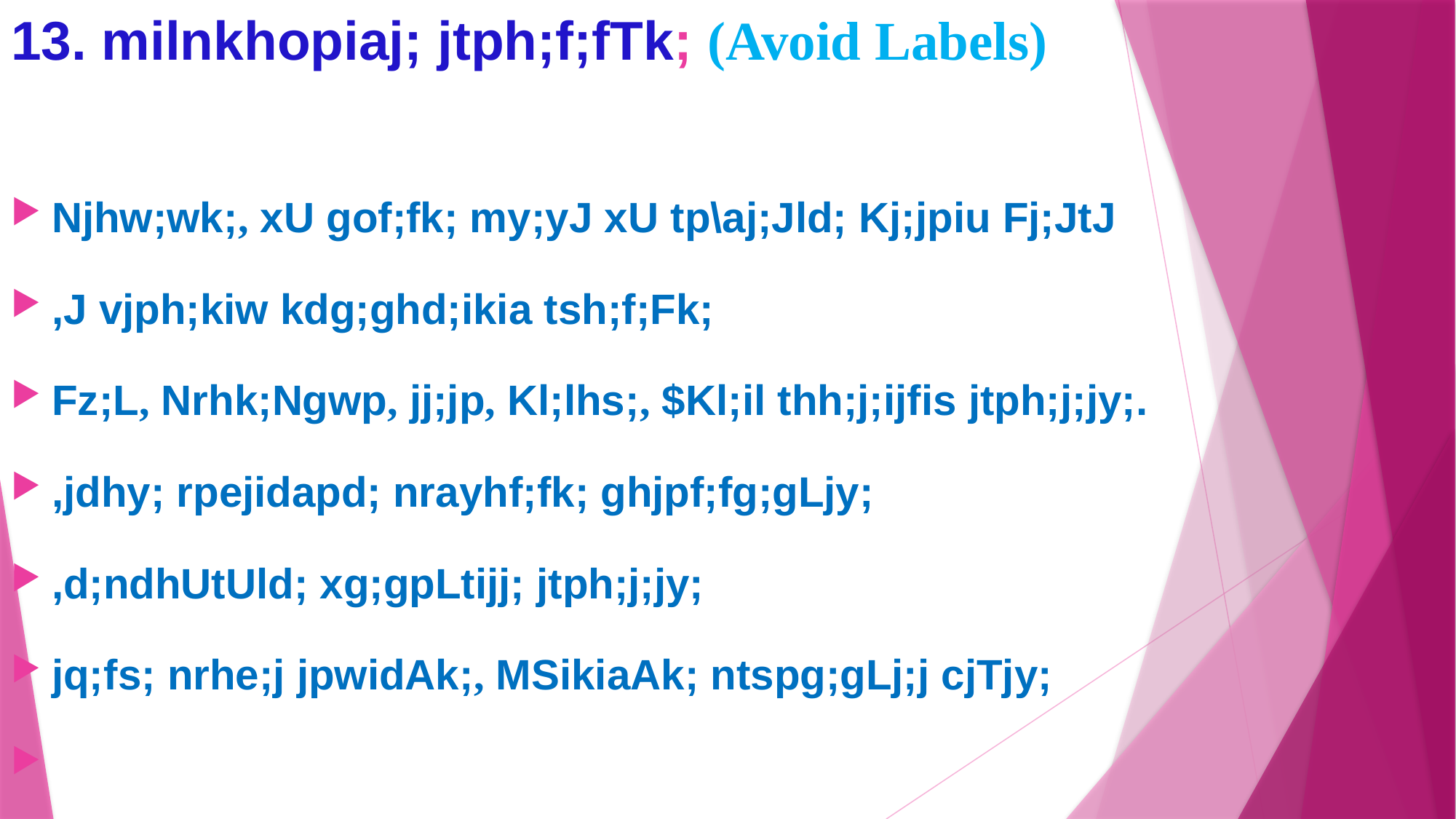

# 13. milnkhopiaj; jtph;f;fTk; (Avoid Labels)
Njhw;wk;, xU gof;fk; my;yJ xU tp\aj;Jld; Kj;jpiu Fj;JtJ
,J vjph;kiw kdg;ghd;ikia tsh;f;Fk;
Fz;L, Nrhk;Ngwp, jj;jp, Kl;lhs;, $Kl;il thh;j;ijfis jtph;j;jy;.
,jdhy; rpejidapd; nrayhf;fk; ghjpf;fg;gLjy;
,d;ndhUtUld; xg;gpLtijj; jtph;j;jy;
jq;fs; nrhe;j jpwidAk;, MSikiaAk; ntspg;gLj;j cjTjy;